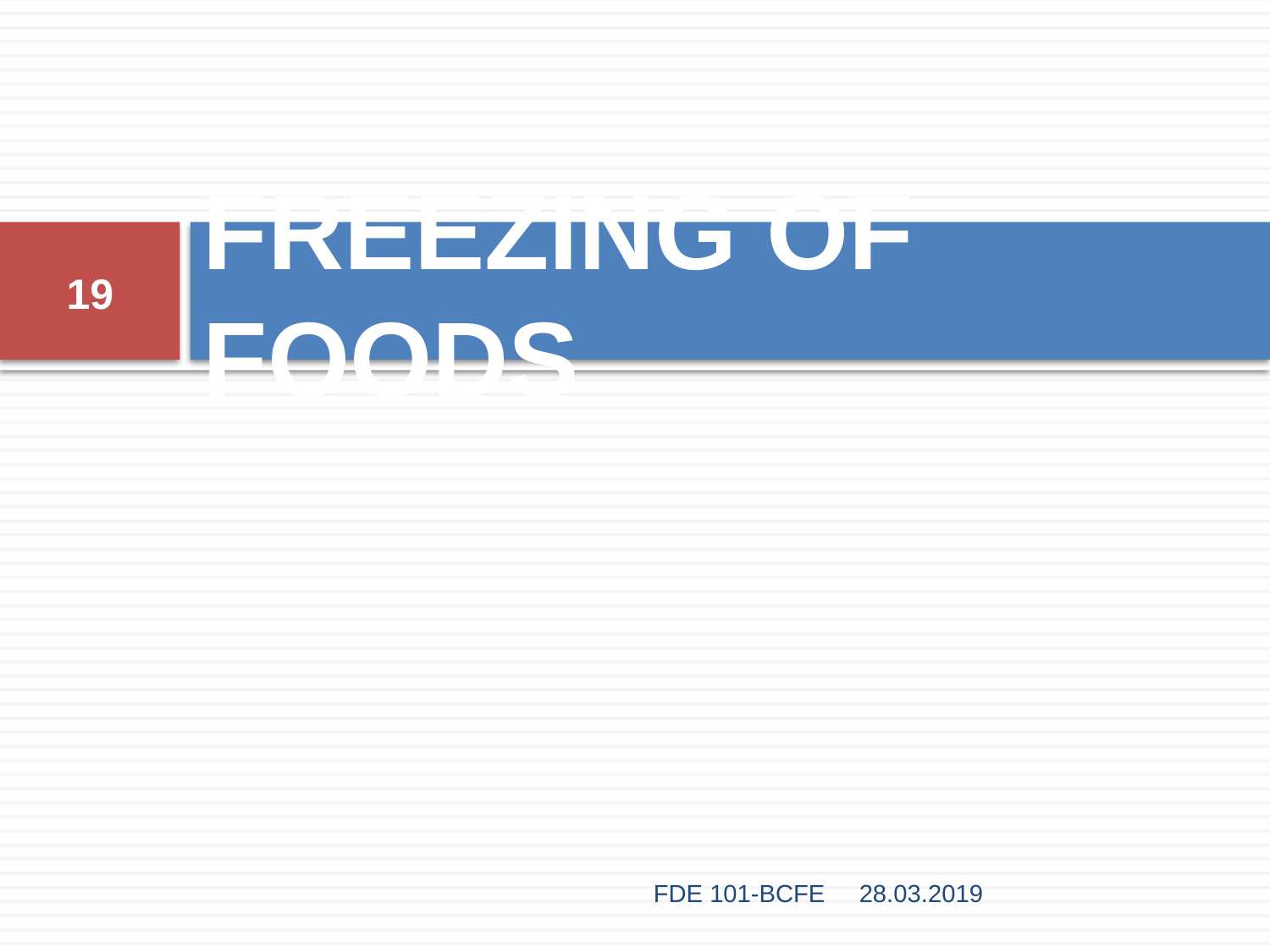

# FREEZING OF FOODS
19

FDE 101-BCFE
28.03.2019